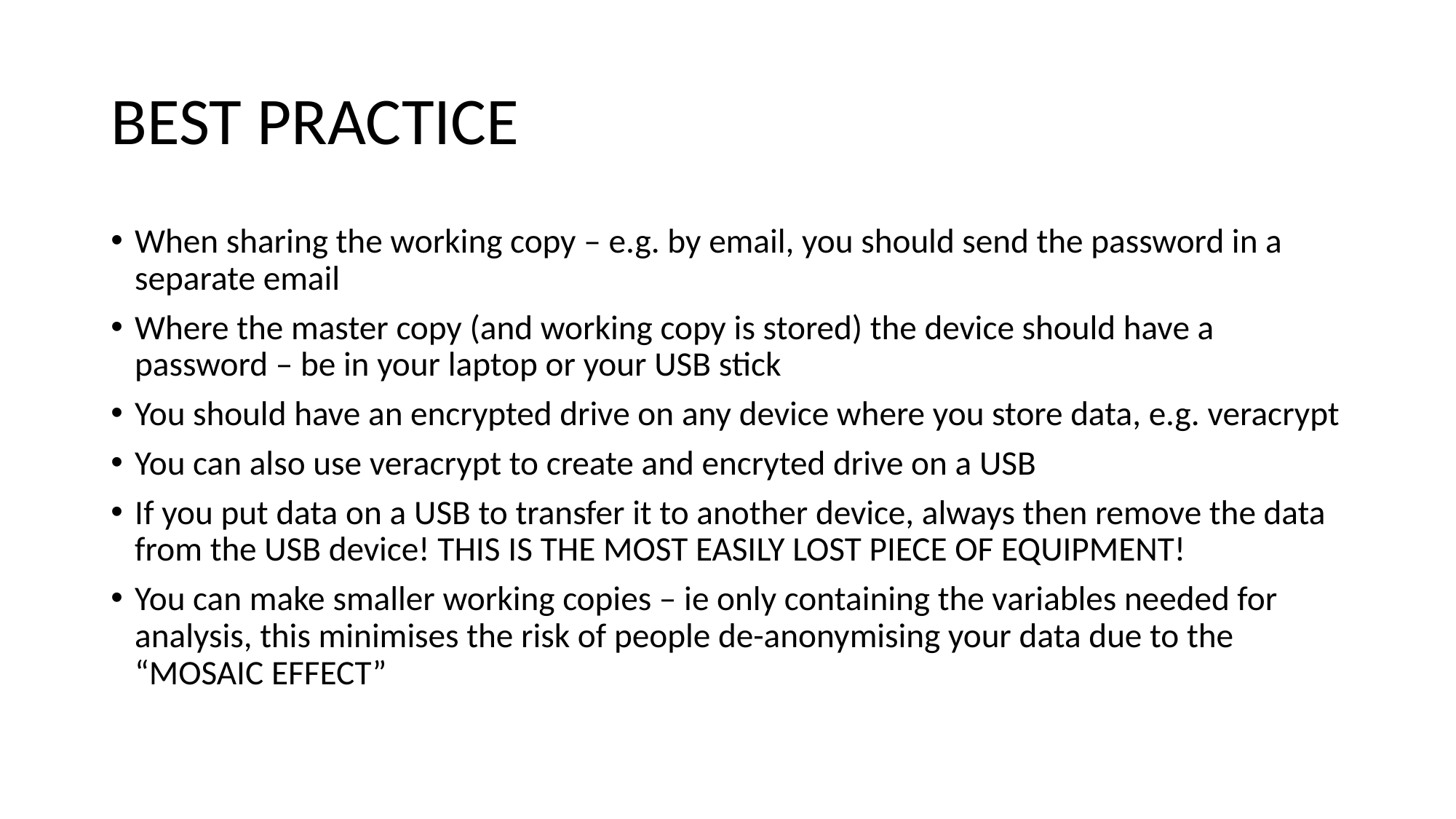

# BEST PRACTICE
When sharing the working copy – e.g. by email, you should send the password in a separate email
Where the master copy (and working copy is stored) the device should have a password – be in your laptop or your USB stick
You should have an encrypted drive on any device where you store data, e.g. veracrypt
You can also use veracrypt to create and encryted drive on a USB
If you put data on a USB to transfer it to another device, always then remove the data from the USB device! THIS IS THE MOST EASILY LOST PIECE OF EQUIPMENT!
You can make smaller working copies – ie only containing the variables needed for analysis, this minimises the risk of people de-anonymising your data due to the “MOSAIC EFFECT”